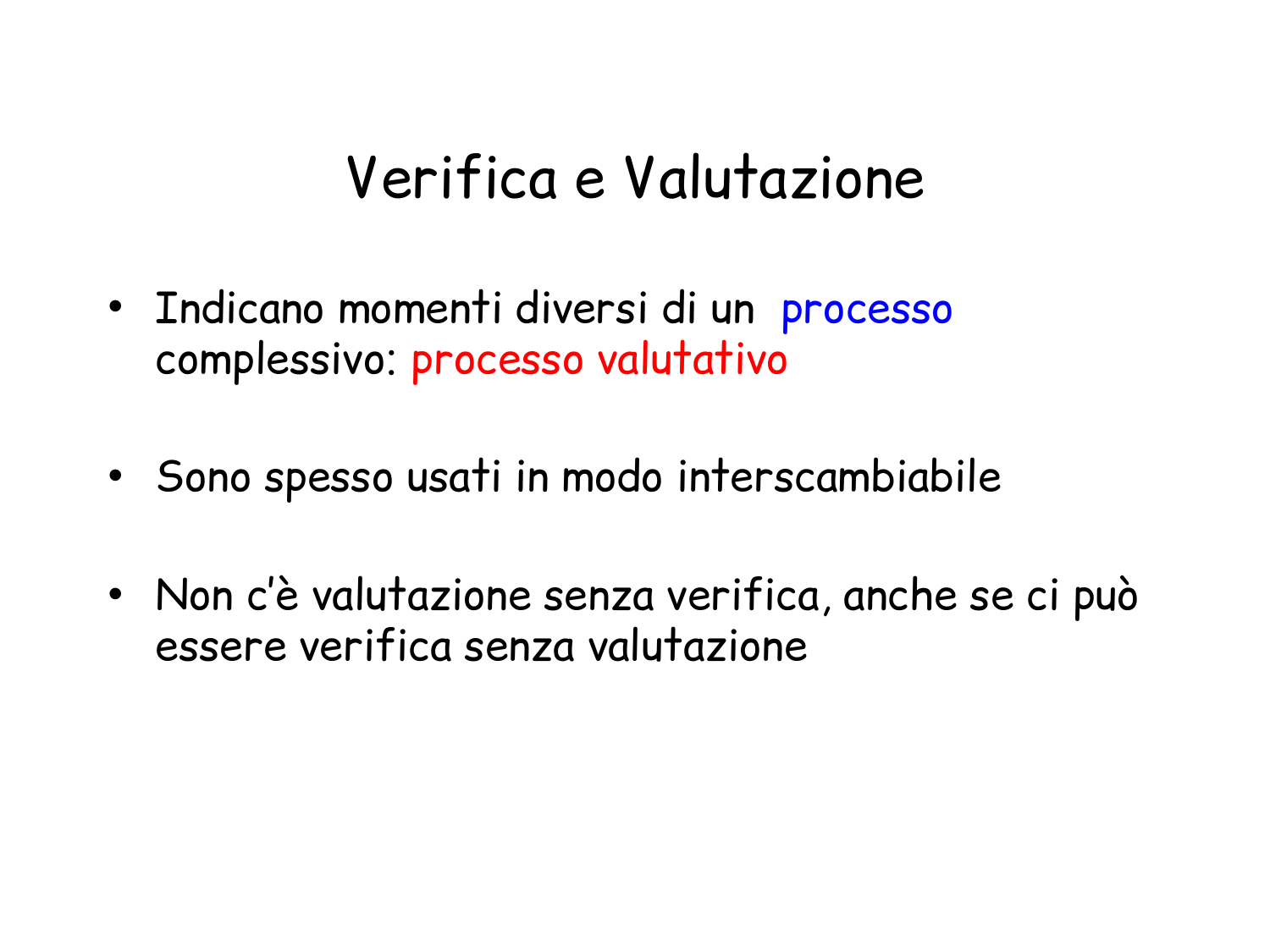

# Verifica e Valutazione
Indicano momenti diversi di un  processo complessivo: processo valutativo

Sono spesso usati in modo interscambiabile

Non c’è valutazione senza verifica, anche se ci può essere verifica senza valutazione